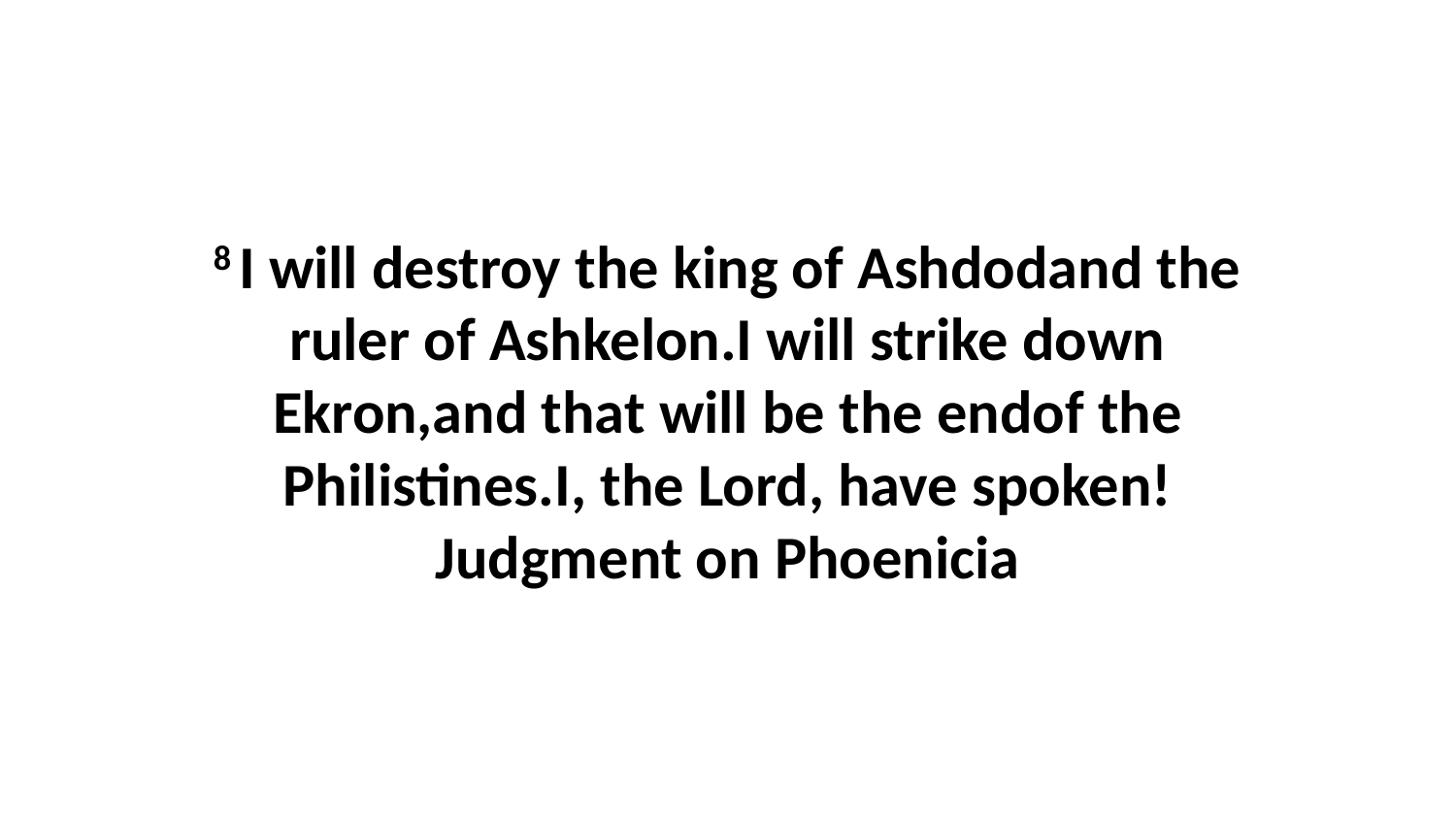

8 I will destroy the king of Ashdodand the ruler of Ashkelon.I will strike down Ekron,and that will be the endof the Philistines.I, the Lord, have spoken!Judgment on Phoenicia